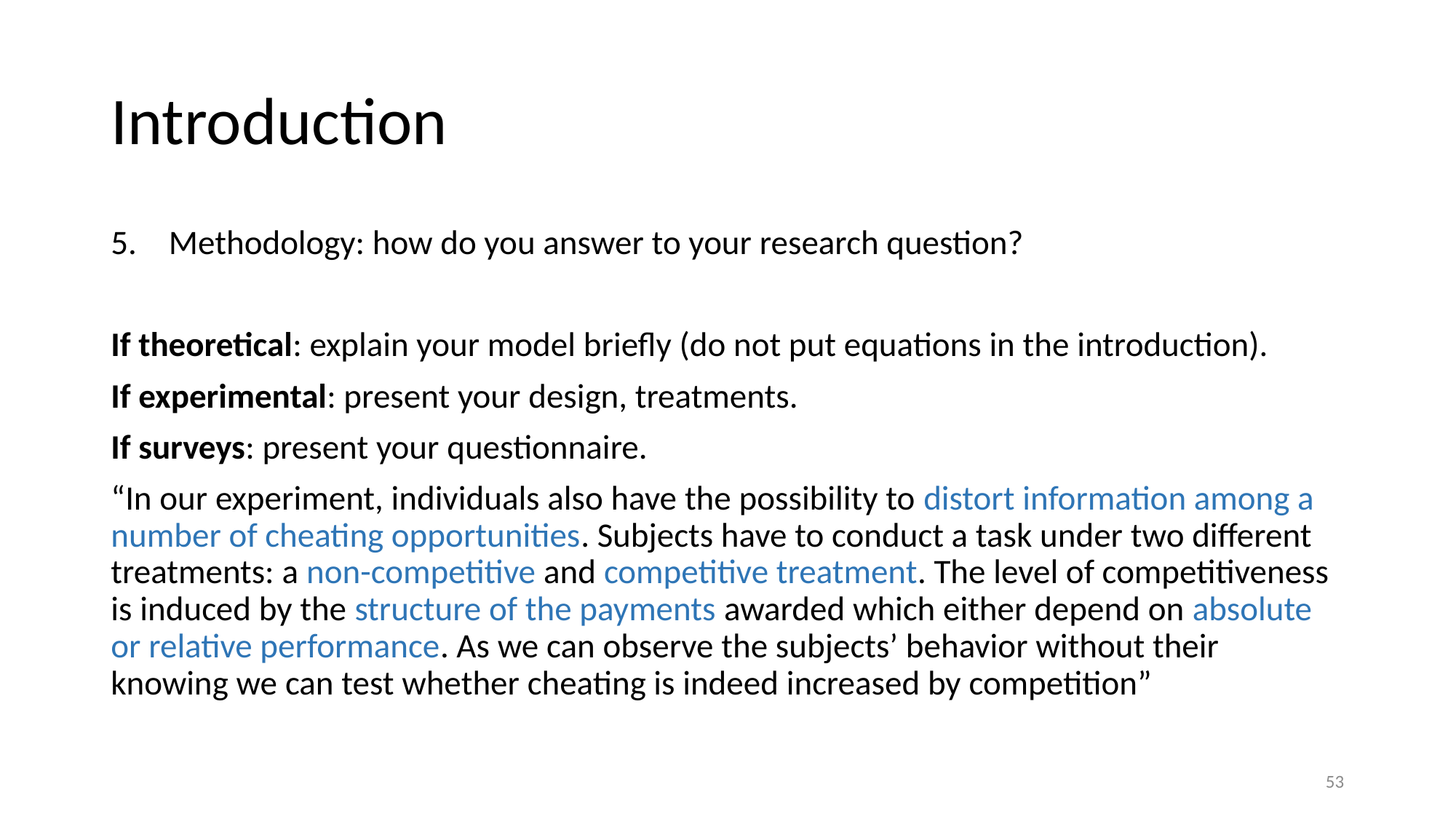

# Introduction
Methodology: how do you answer to your research question?

If theoretical: explain your model briefly (do not put equations in the introduction).
If experimental: present your design, treatments.
If surveys: present your questionnaire.
“In our experiment, individuals also have the possibility to distort information among a number of cheating opportunities. Subjects have to conduct a task under two different treatments: a non-competitive and competitive treatment. The level of competitiveness is induced by the structure of the payments awarded which either depend on absolute or relative performance. As we can observe the subjects’ behavior without their knowing we can test whether cheating is indeed increased by competition”
53